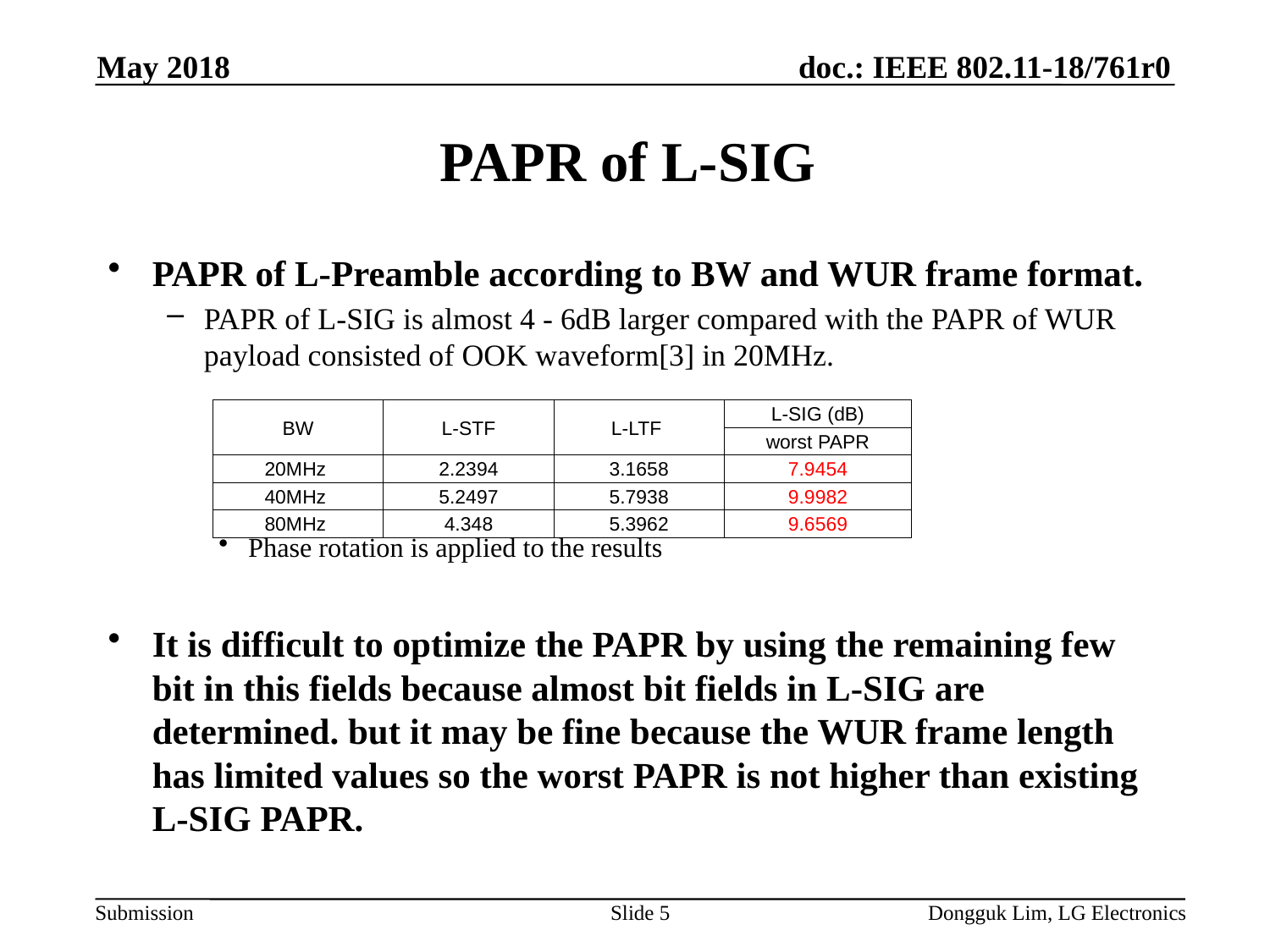

May 2018
# PAPR of L-SIG
PAPR of L-Preamble according to BW and WUR frame format.
PAPR of L-SIG is almost 4 - 6dB larger compared with the PAPR of WUR payload consisted of OOK waveform[3] in 20MHz.

Phase rotation is applied to the results

It is difficult to optimize the PAPR by using the remaining few bit in this fields because almost bit fields in L-SIG are determined. but it may be fine because the WUR frame length has limited values so the worst PAPR is not higher than existing L-SIG PAPR.
| BW | L-STF | L-LTF | L-SIG (dB) |
| --- | --- | --- | --- |
|  |  |  | worst PAPR |
| 20MHz | 2.2394 | 3.1658 | 7.9454 |
| 40MHz | 5.2497 | 5.7938 | 9.9982 |
| 80MHz | 4.348 | 5.3962 | 9.6569 |
Slide 5
Dongguk Lim, LG Electronics